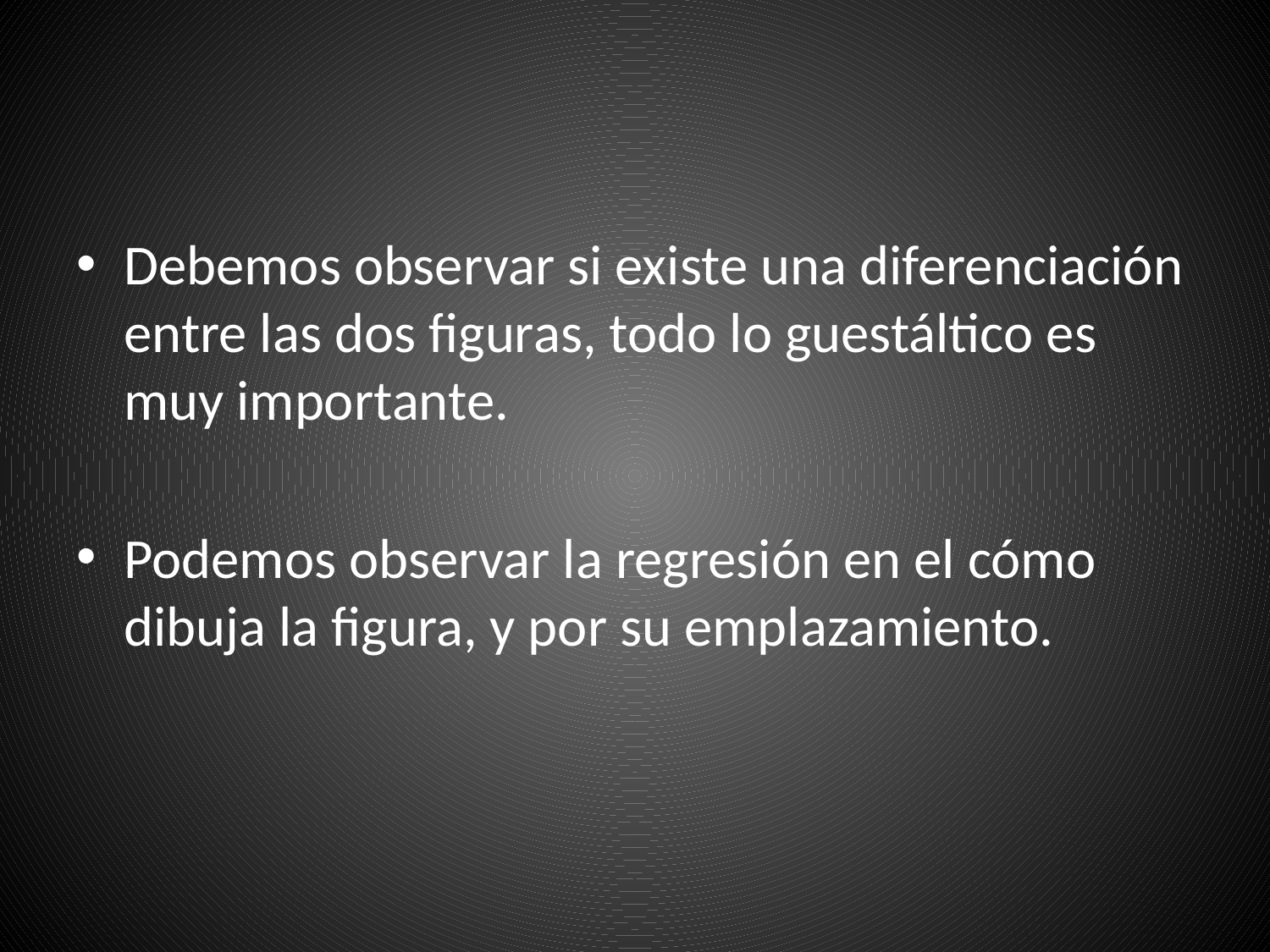

Debemos observar si existe una diferenciación entre las dos figuras, todo lo guestáltico es muy importante.

Podemos observar la regresión en el cómo dibuja la figura, y por su emplazamiento.